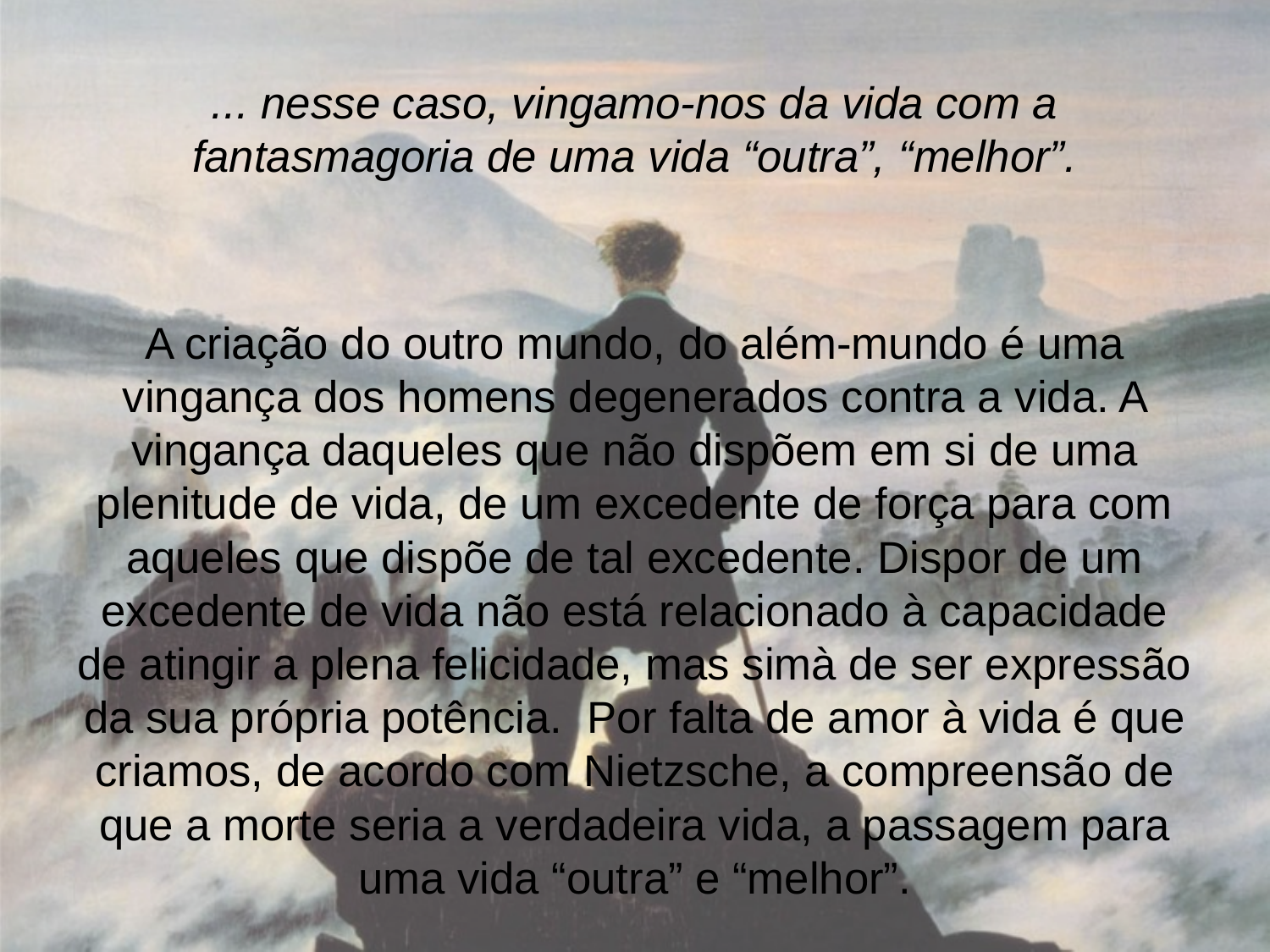

... nesse caso, vingamo-nos da vida com a fantasmagoria de uma vida “outra”, “melhor”.

A criação do outro mundo, do além-mundo é uma vingança dos homens degenerados contra a vida. A vingança daqueles que não dispõem em si de uma plenitude de vida, de um excedente de força para com aqueles que dispõe de tal excedente. Dispor de um excedente de vida não está relacionado à capacidade de atingir a plena felicidade, mas simà de ser expressão da sua própria potência.  Por falta de amor à vida é que criamos, de acordo com Nietzsche, a compreensão de que a morte seria a verdadeira vida, a passagem para uma vida “outra” e “melhor”.